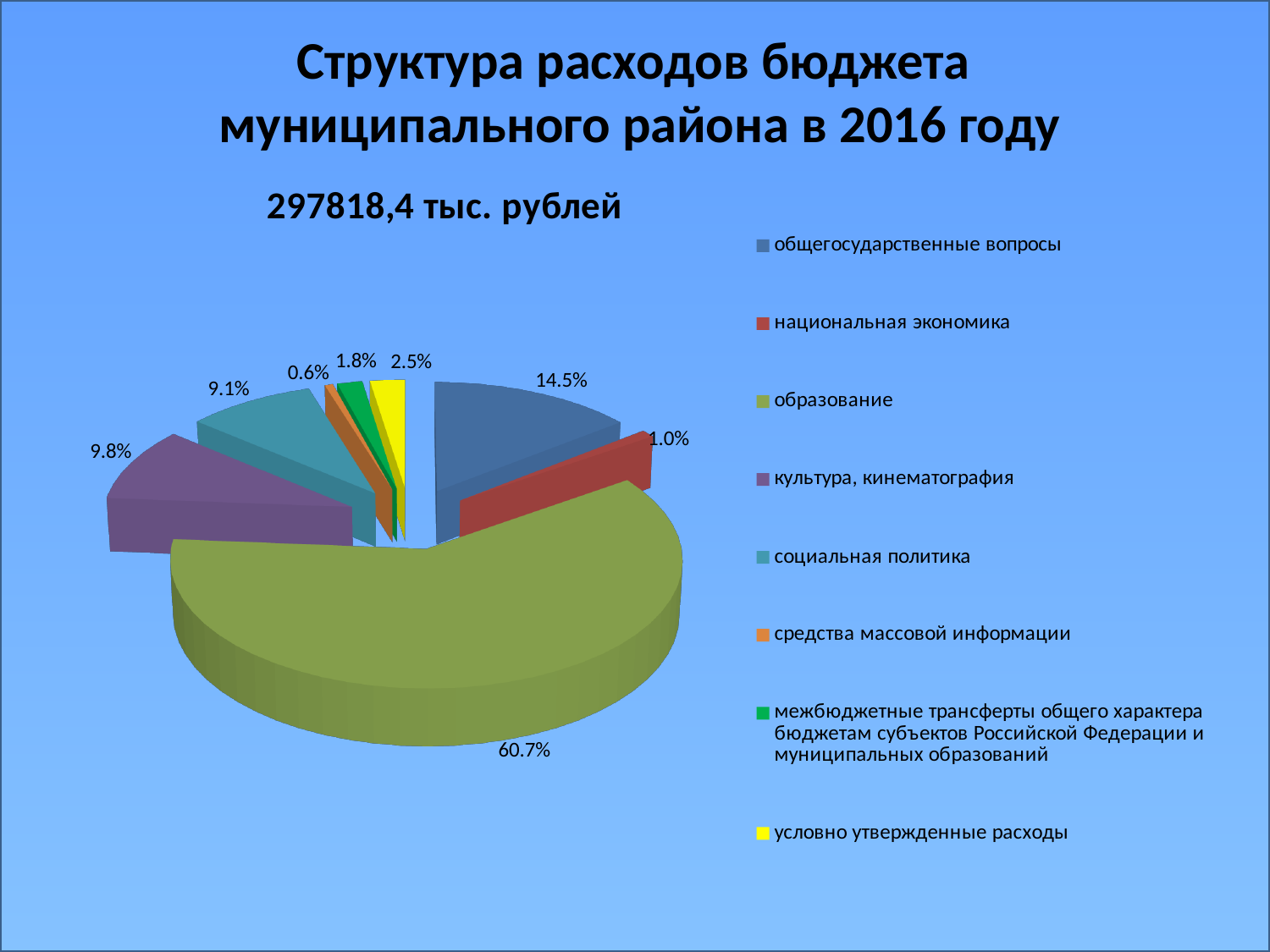

Структура расходов бюджета
муниципального района в 2016 году

[unsupported chart]